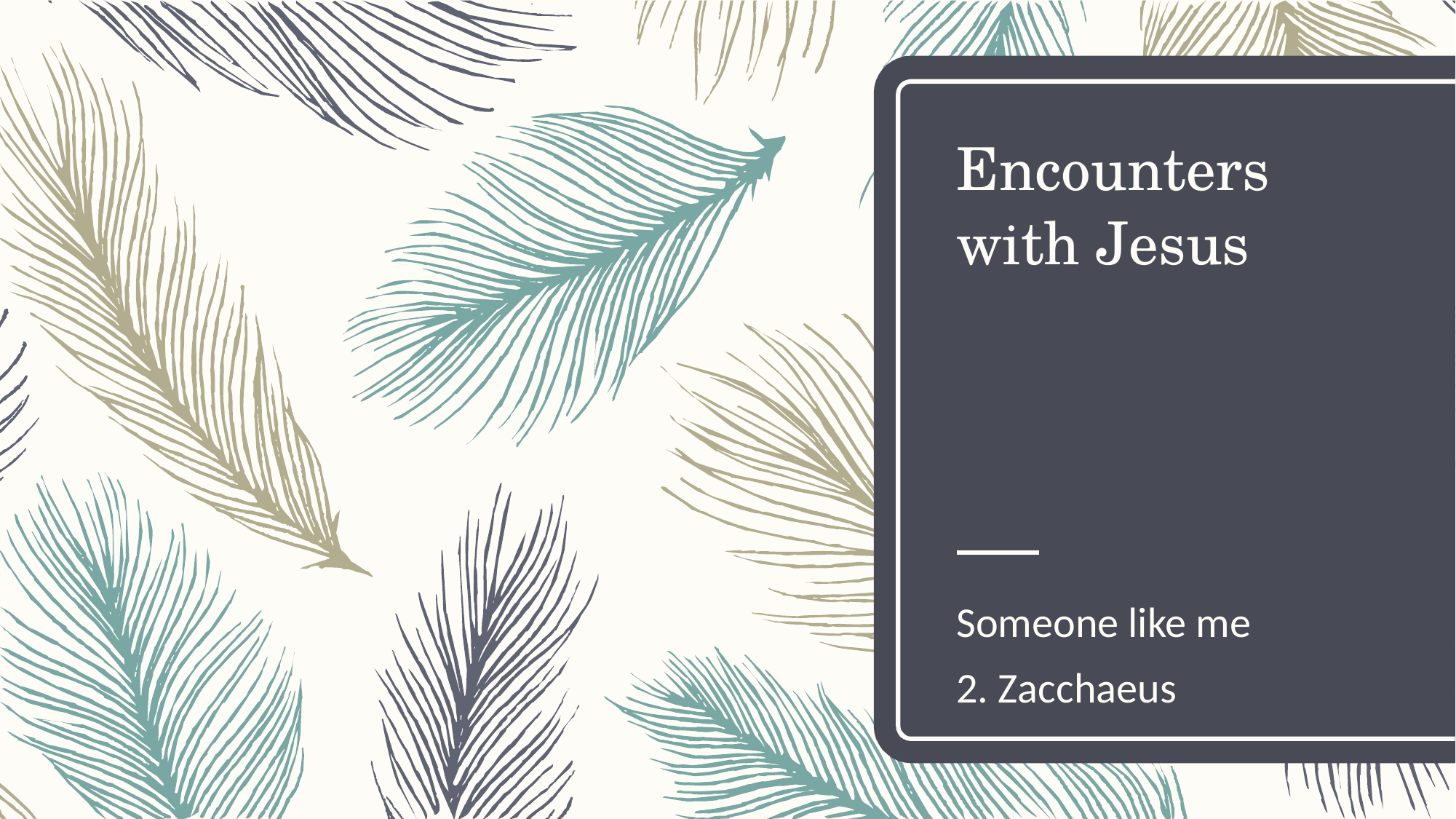

# Encounters with Jesus
Someone like me
2. Zacchaeus